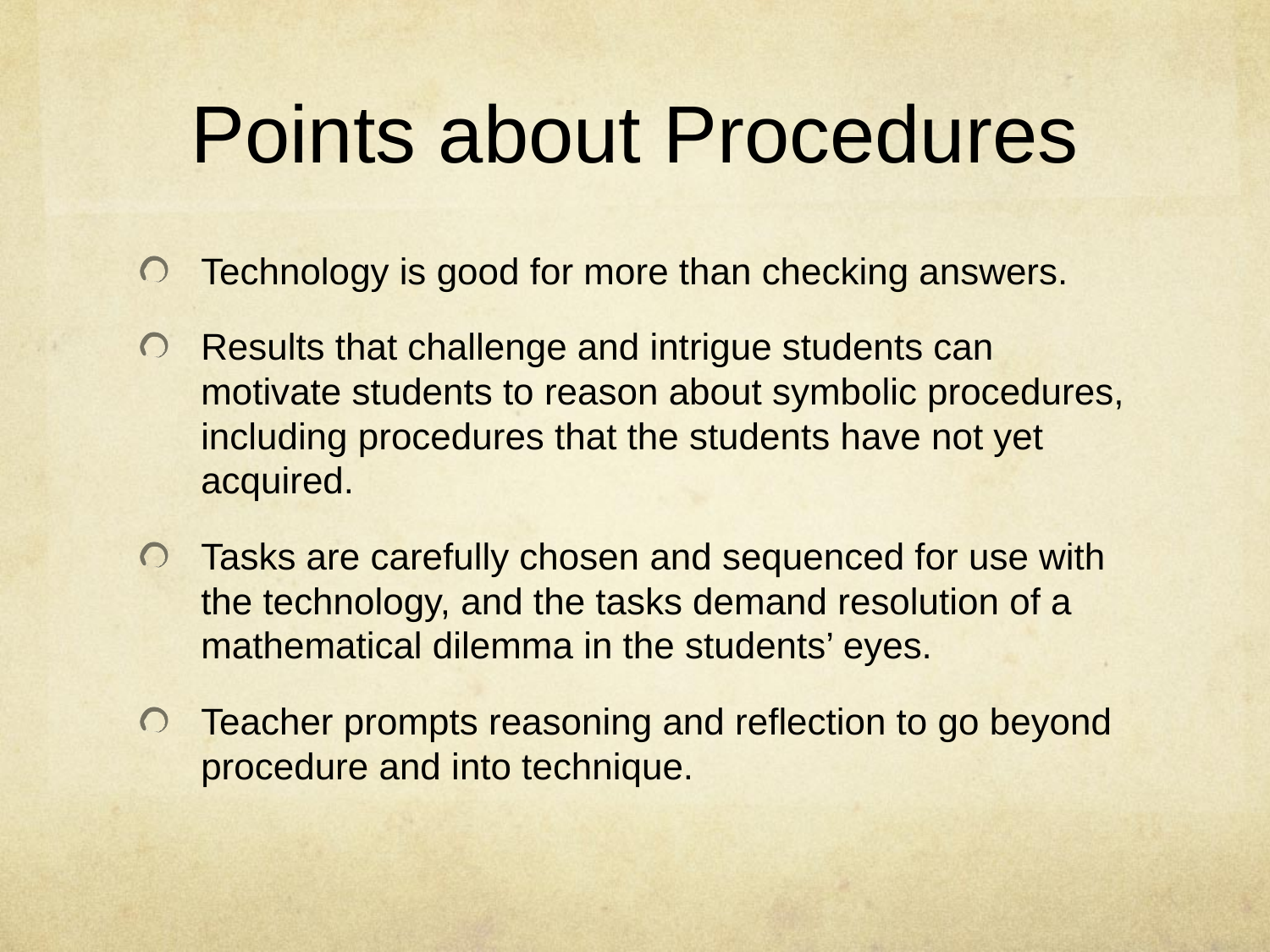

# Points about Procedures
Technology is good for more than checking answers.
Results that challenge and intrigue students can motivate students to reason about symbolic procedures, including procedures that the students have not yet acquired.
Tasks are carefully chosen and sequenced for use with the technology, and the tasks demand resolution of a mathematical dilemma in the students’ eyes.
Teacher prompts reasoning and reflection to go beyond procedure and into technique.